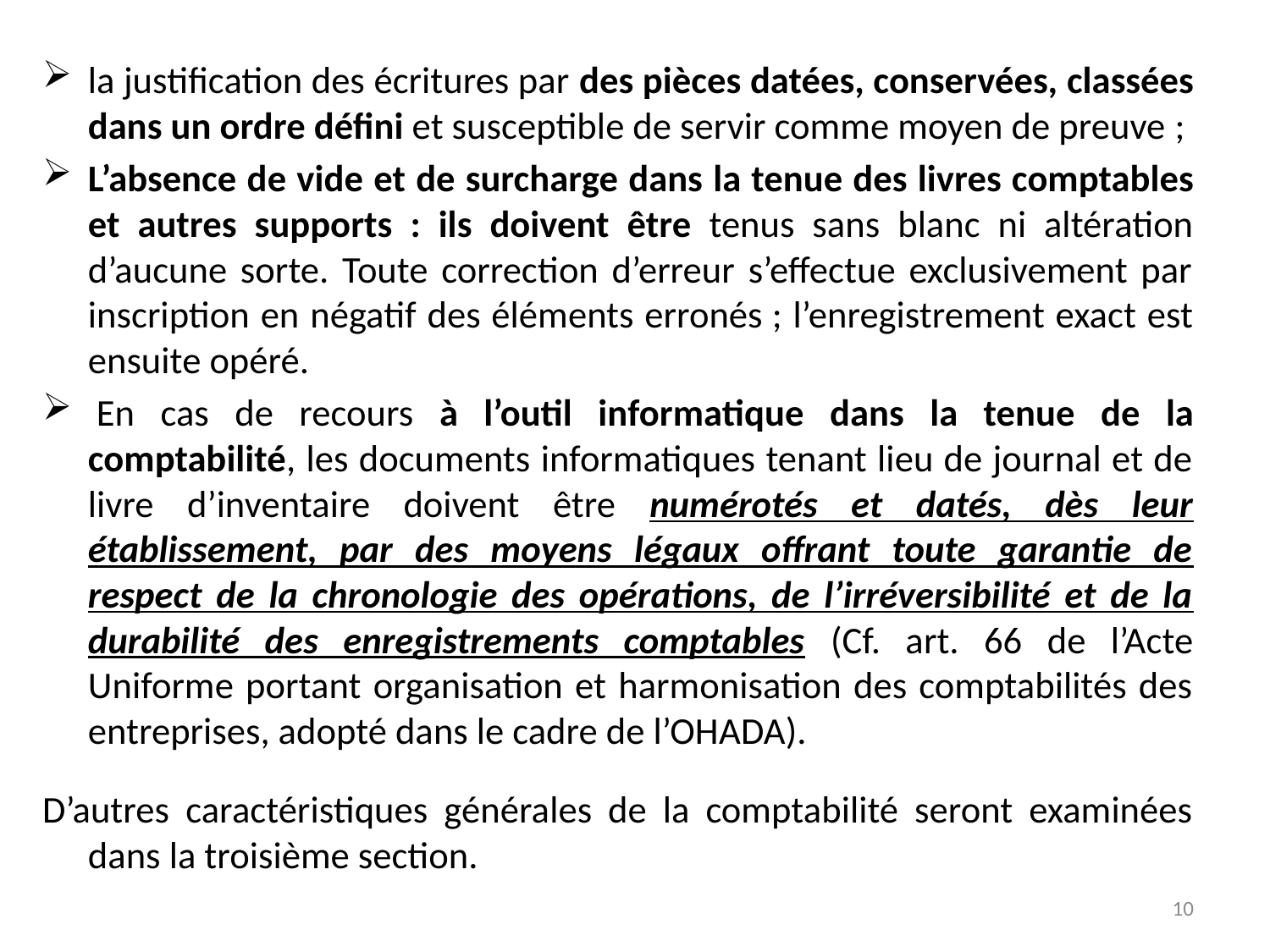

la justification des écritures par des pièces datées, conservées, classées dans un ordre défini et susceptible de servir comme moyen de preuve ;
L’absence de vide et de surcharge dans la tenue des livres comptables et autres supports : ils doivent être tenus sans blanc ni altération d’aucune sorte. Toute correction d’erreur s’effectue exclusivement par inscription en négatif des éléments erronés ; l’enregistrement exact est ensuite opéré.
 En cas de recours à l’outil informatique dans la tenue de la comptabilité, les documents informatiques tenant lieu de journal et de livre d’inventaire doivent être numérotés et datés, dès leur établissement, par des moyens légaux offrant toute garantie de respect de la chronologie des opérations, de l’irréversibilité et de la durabilité des enregistrements comptables (Cf. art. 66 de l’Acte Uniforme portant organisation et harmonisation des comptabilités des entreprises, adopté dans le cadre de l’OHADA).

D’autres caractéristiques générales de la comptabilité seront examinées dans la troisième section.
10